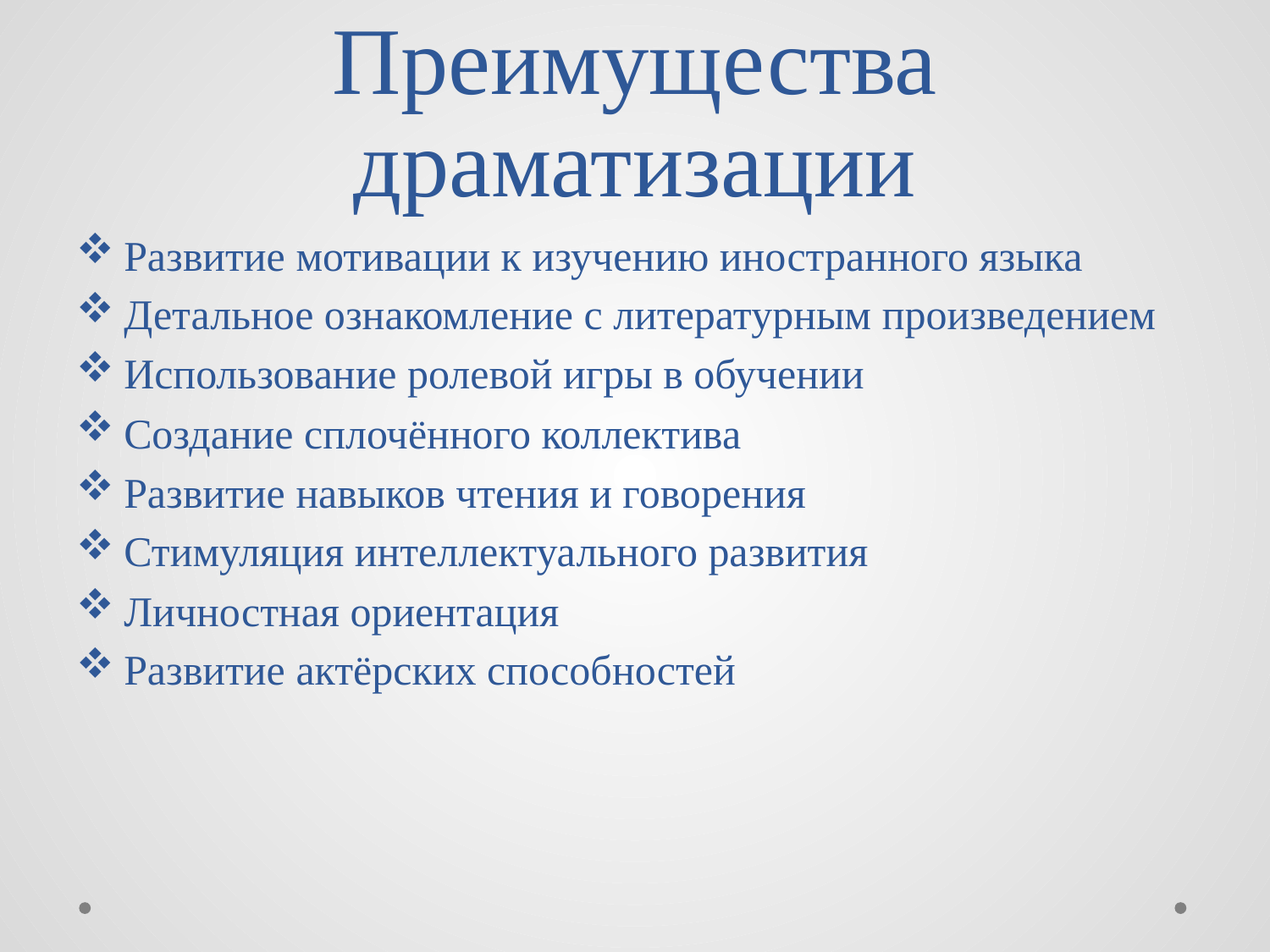

# Преимущества драматизации
Развитие мотивации к изучению иностранного языка
Детальное ознакомление с литературным произведением
Использование ролевой игры в обучении
Создание сплочённого коллектива
Развитие навыков чтения и говорения
Стимуляция интеллектуального развития
Личностная ориентация
Развитие актёрских способностей